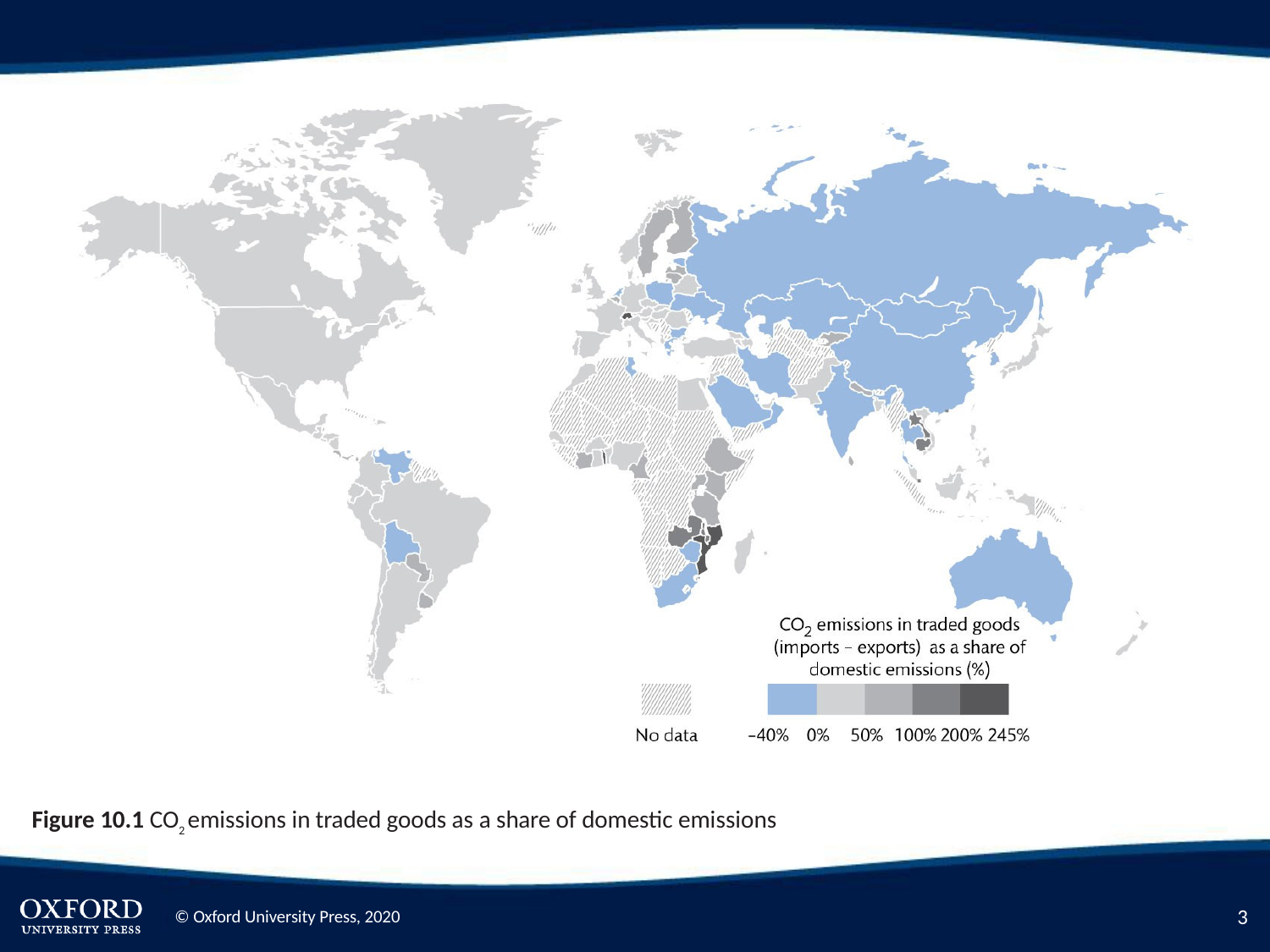

Figure 10.1 CO2 emissions in traded goods as a share of domestic emissions
3
© Oxford University Press, 2020